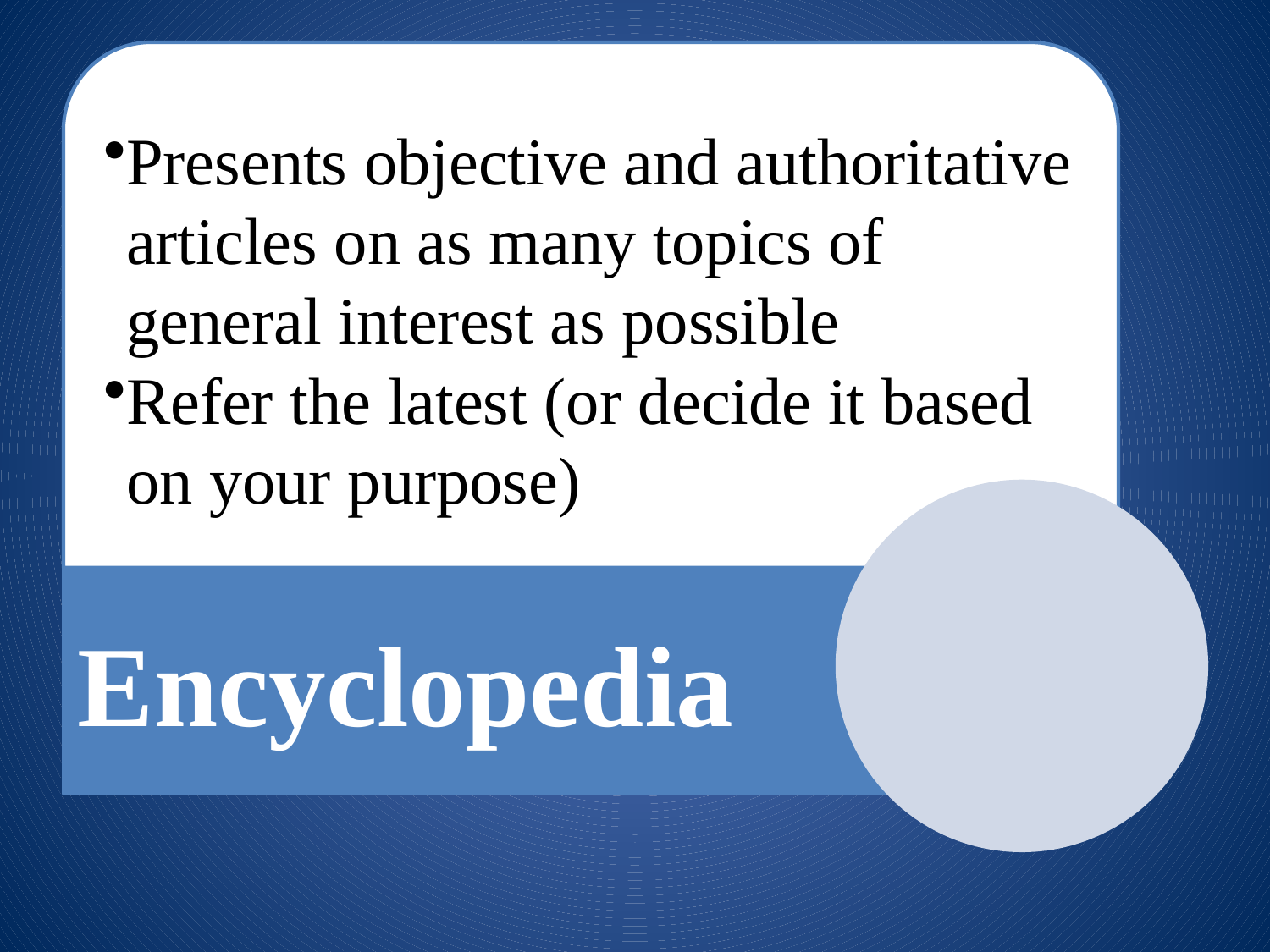

#
Encyclopedia
Presents objective and authoritative articles on as many topics of general interest as possible
Refer the latest (or decide it based on your purpose)